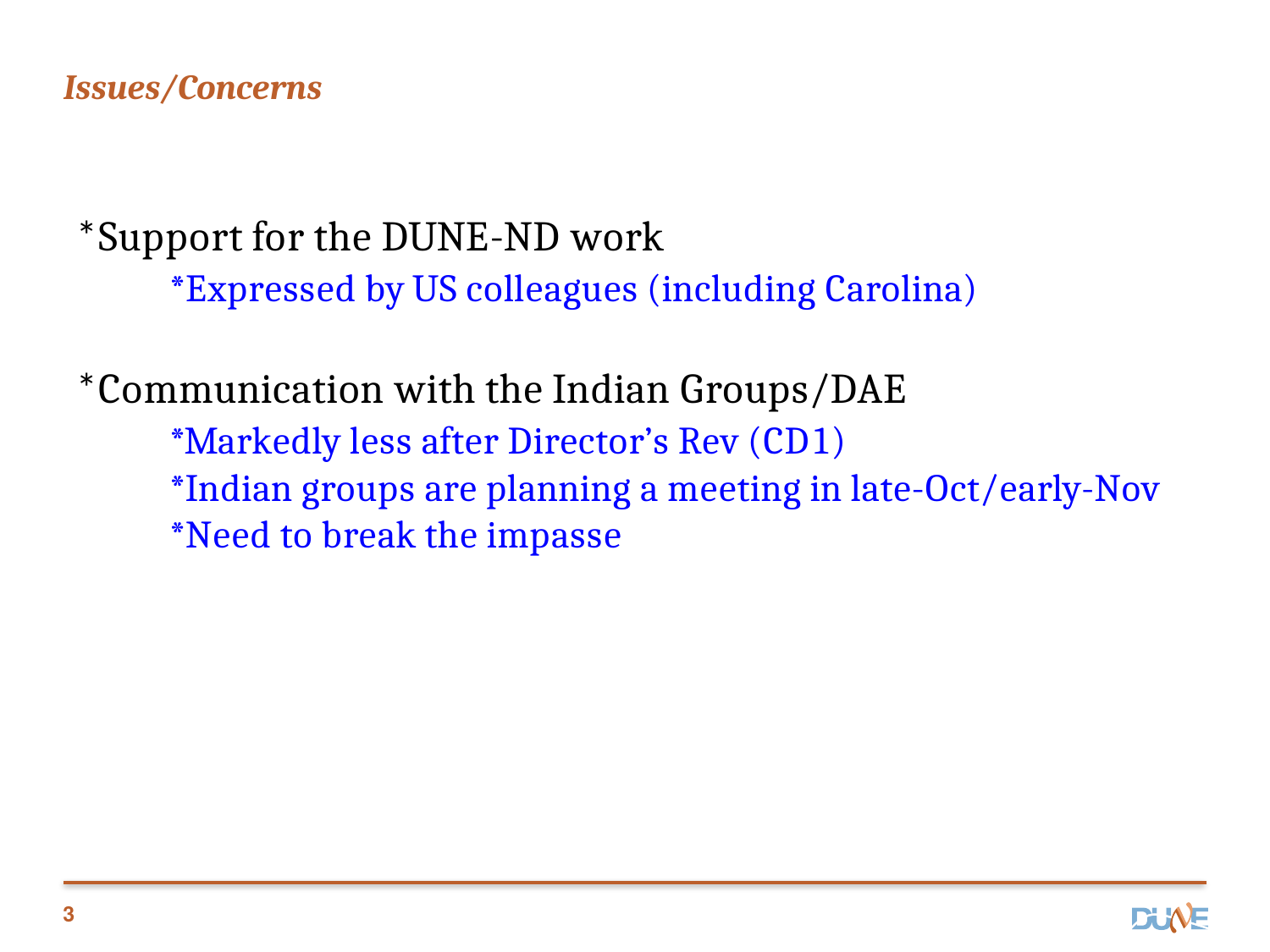

# Issues/Concerns

*Support for the DUNE-ND work
          *Expressed by US colleagues (including Carolina)

*Communication with the Indian Groups/DAE
          *Markedly less after Director’s Rev (CD1)
           *Indian groups are planning a meeting in late-Oct/early-Nov
           *Need to break the impasse

3